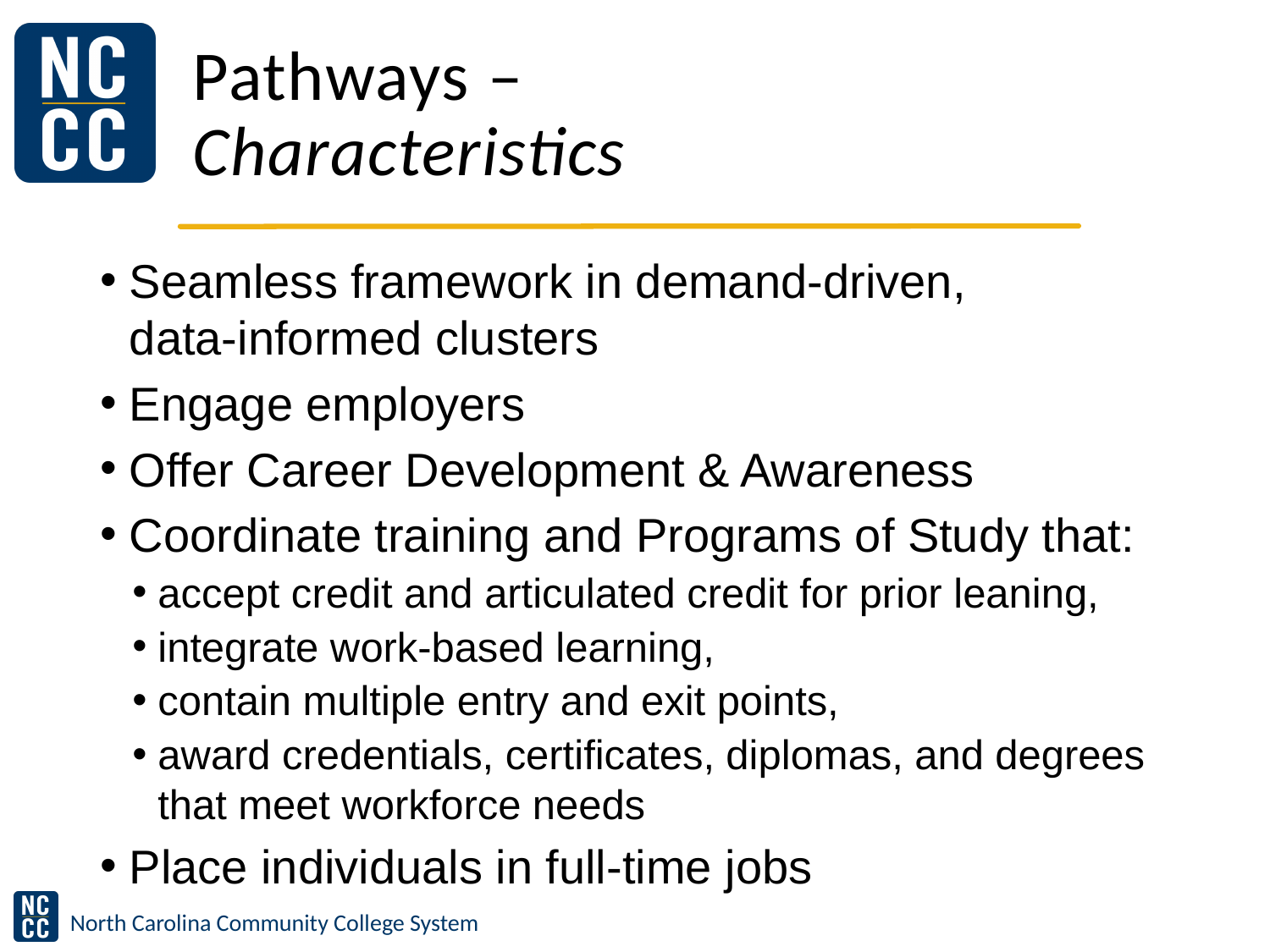

# Pathways – Characteristics
Seamless framework in demand-driven,
data-informed clusters
Engage employers
Offer Career Development & Awareness
Coordinate training and Programs of Study that:
accept credit and articulated credit for prior leaning,
integrate work-based learning,
contain multiple entry and exit points,
award credentials, certificates, diplomas, and degrees that meet workforce needs
Place individuals in full-time jobs